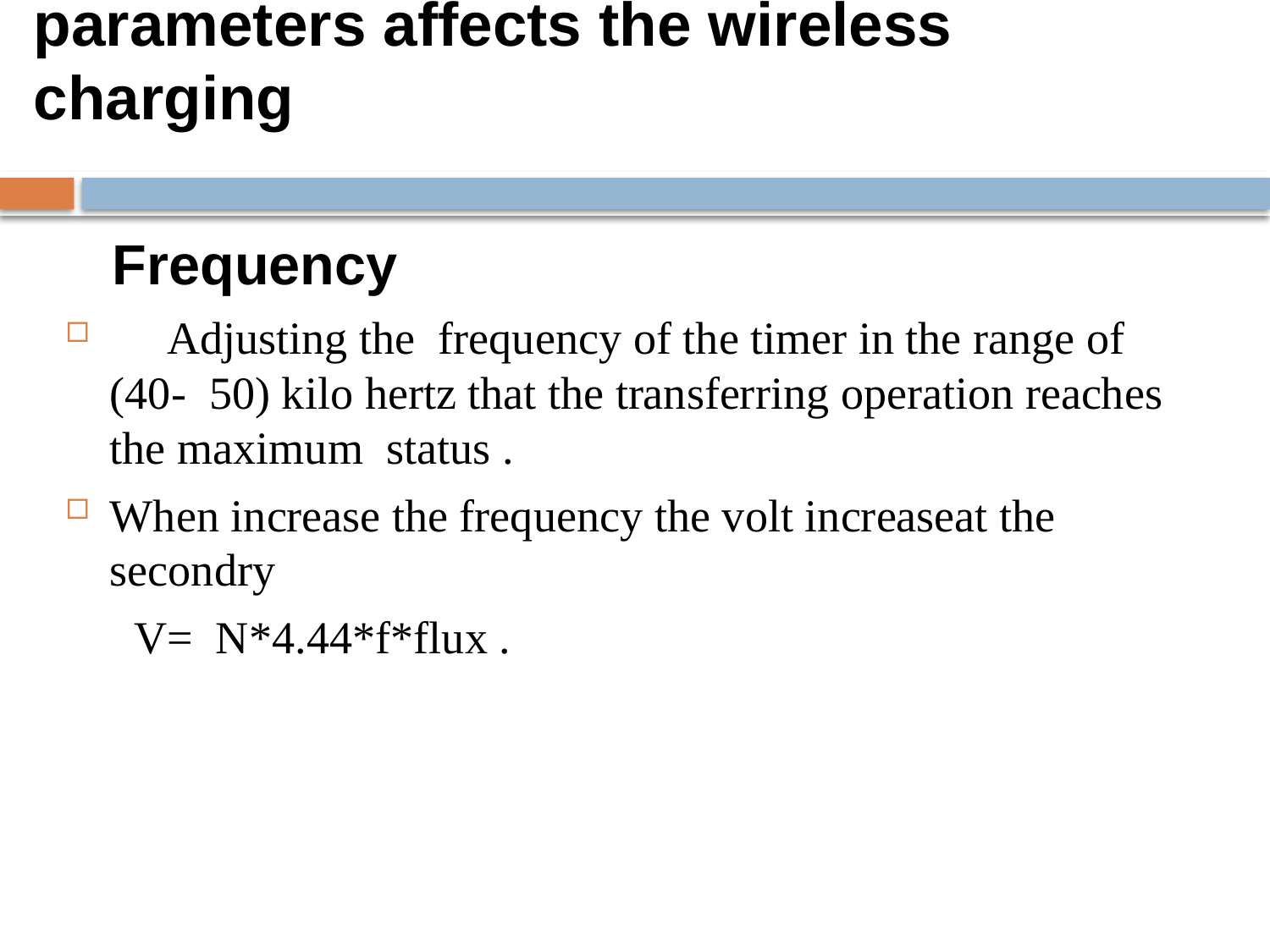

# parameters affects the wireless charging
   Frequency
     Adjusting the  frequency of the timer in the range of (40-  50) kilo hertz that the transferring operation reaches the maximum  status .
When increase the frequency the volt increaseat the secondry
      V=  N*4.44*f*flux .